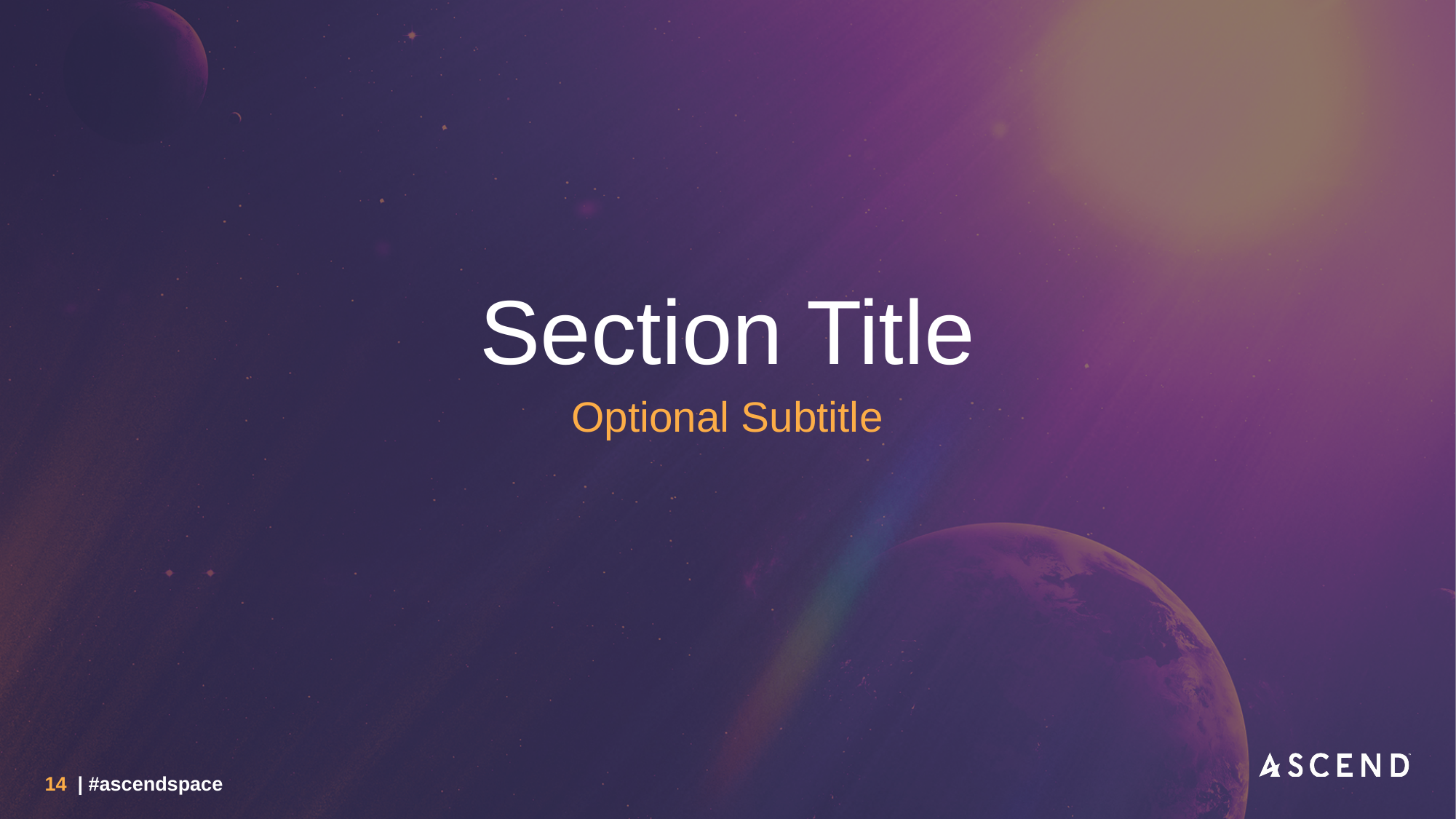

# Section Title
Optional Subtitle

14  | #ascendspace